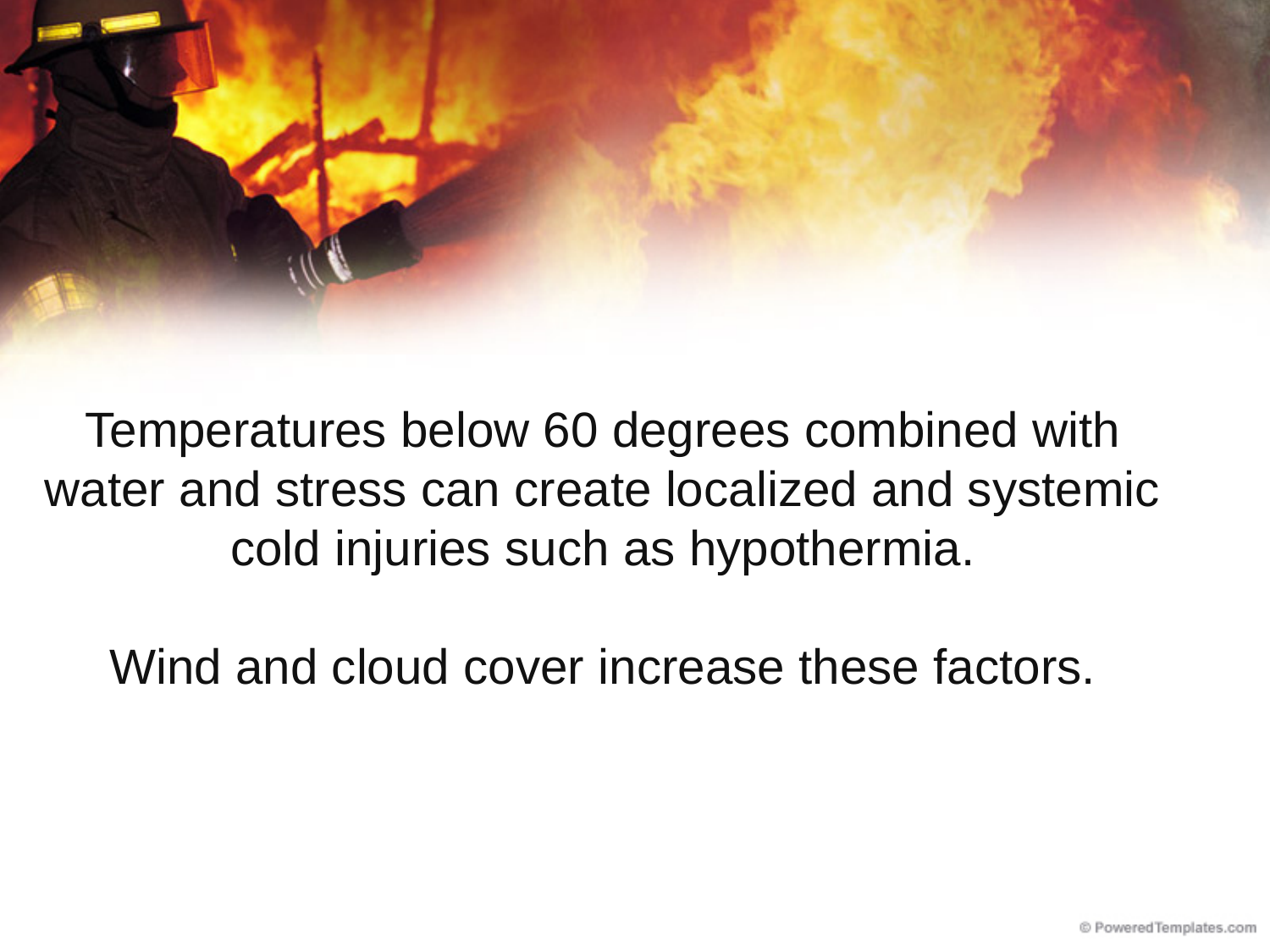

Temperatures below 60 degrees combined with water and stress can create localized and systemic cold injuries such as hypothermia.

Wind and cloud cover increase these factors.